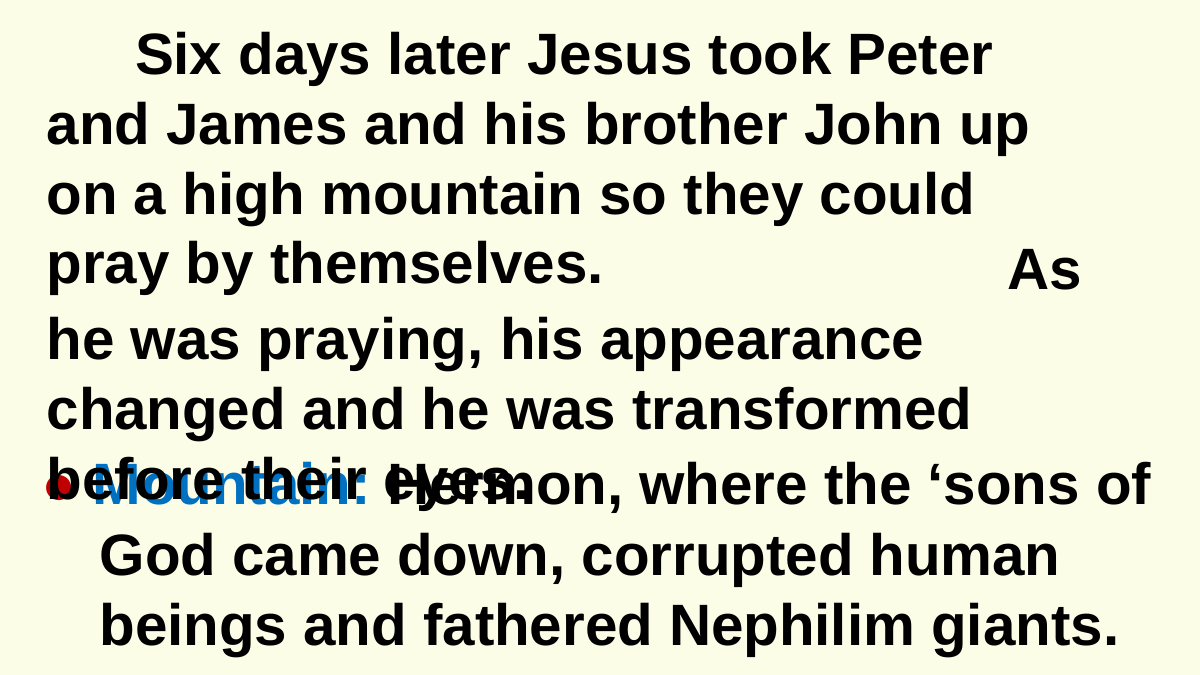

Six days later Jesus took Peter and James and his brother John up on a high mountain so they could pray by themselves.
	 				             As he was praying, his appearance changed and he was transformed before their eyes.
● Mountain: Hermon, where the ‘sons of God came down, corrupted human beings and fathered Nephilim giants.